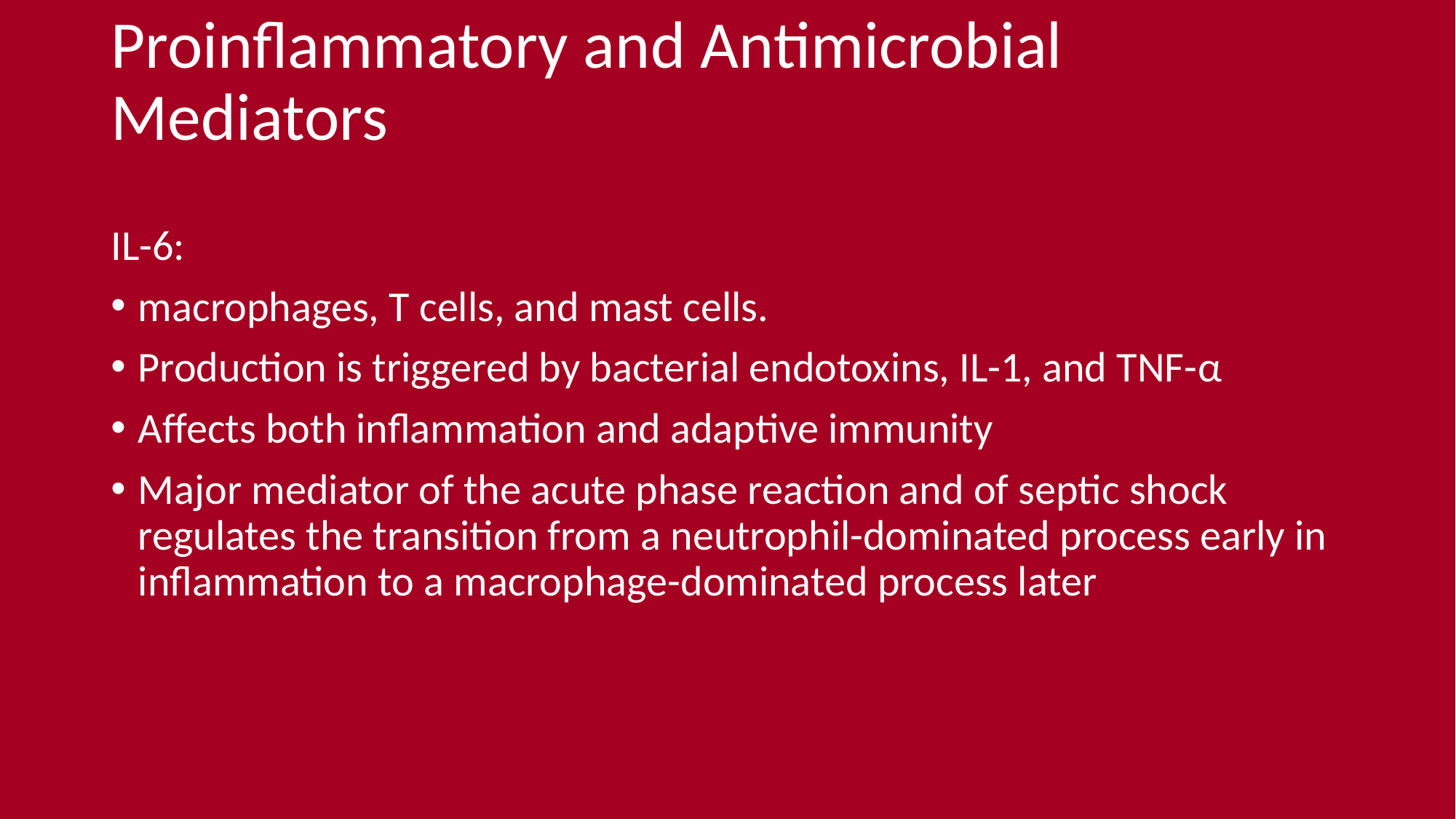

# Proinflammatory and Antimicrobial Mediators
IL-6:
macrophages, T cells, and mast cells.
Production is triggered by bacterial endotoxins, IL-1, and TNF-α
Affects both inflammation and adaptive immunity
Major mediator of the acute phase reaction and of septic shock regulates the transition from a neutrophil-dominated process early in inflammation to a macrophage-dominated process later